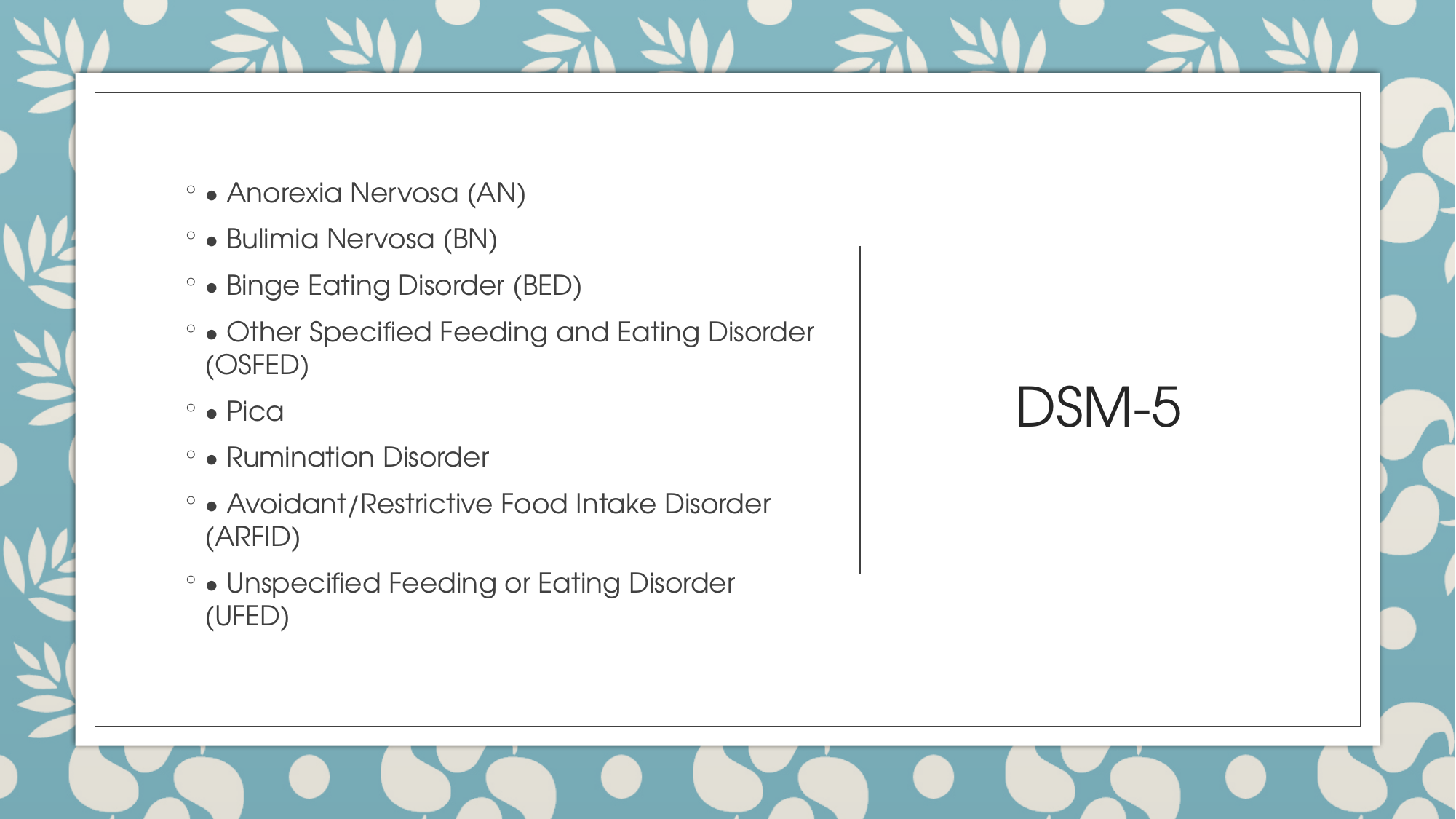

• Anorexia Nervosa (AN)
• Bulimia Nervosa (BN)
• Binge Eating Disorder (BED)
• Other Specified Feeding and Eating Disorder (OSFED)
• Pica
• Rumination Disorder
• Avoidant/Restrictive Food Intake Disorder (ARFID)
• Unspecified Feeding or Eating Disorder (UFED)

# DSM-5